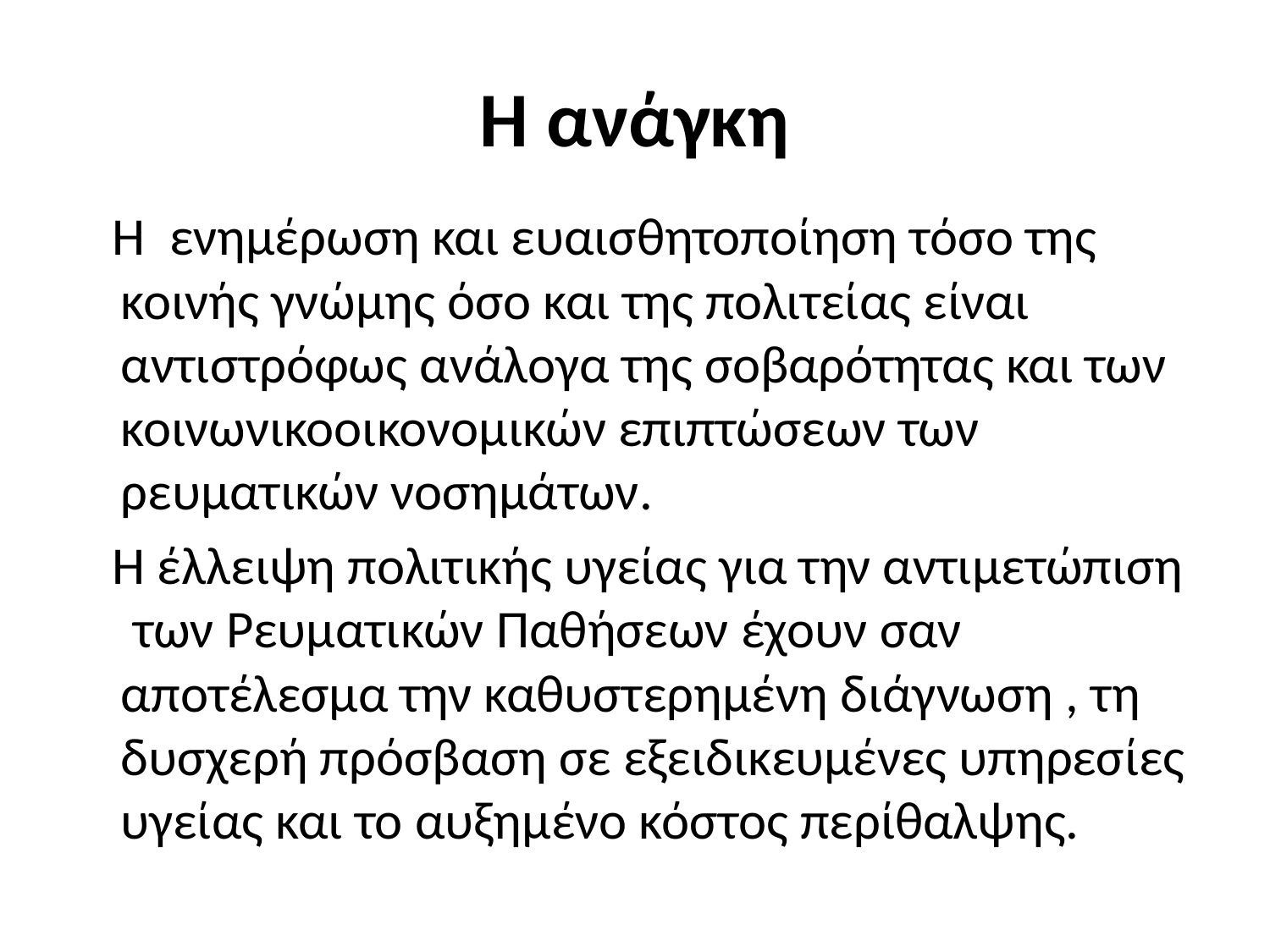

# Η ανάγκη
   Η  ενημέρωση και ευαισθητοποίηση τόσο της κοινής γνώμης όσο και της πολιτείας είναι αντιστρόφως ανάλογα της σοβαρότητας και των κοινωνικοοικονομικών επιπτώσεων των ρευματικών νοσημάτων.
   Η έλλειψη πολιτικής υγείας για την αντιμετώπιση  των Ρευματικών Παθήσεων έχουν σαν αποτέλεσμα την καθυστερημένη διάγνωση , τη δυσχερή πρόσβαση σε εξειδικευμένες υπηρεσίες υγείας και το αυξημένο κόστος περίθαλψης.